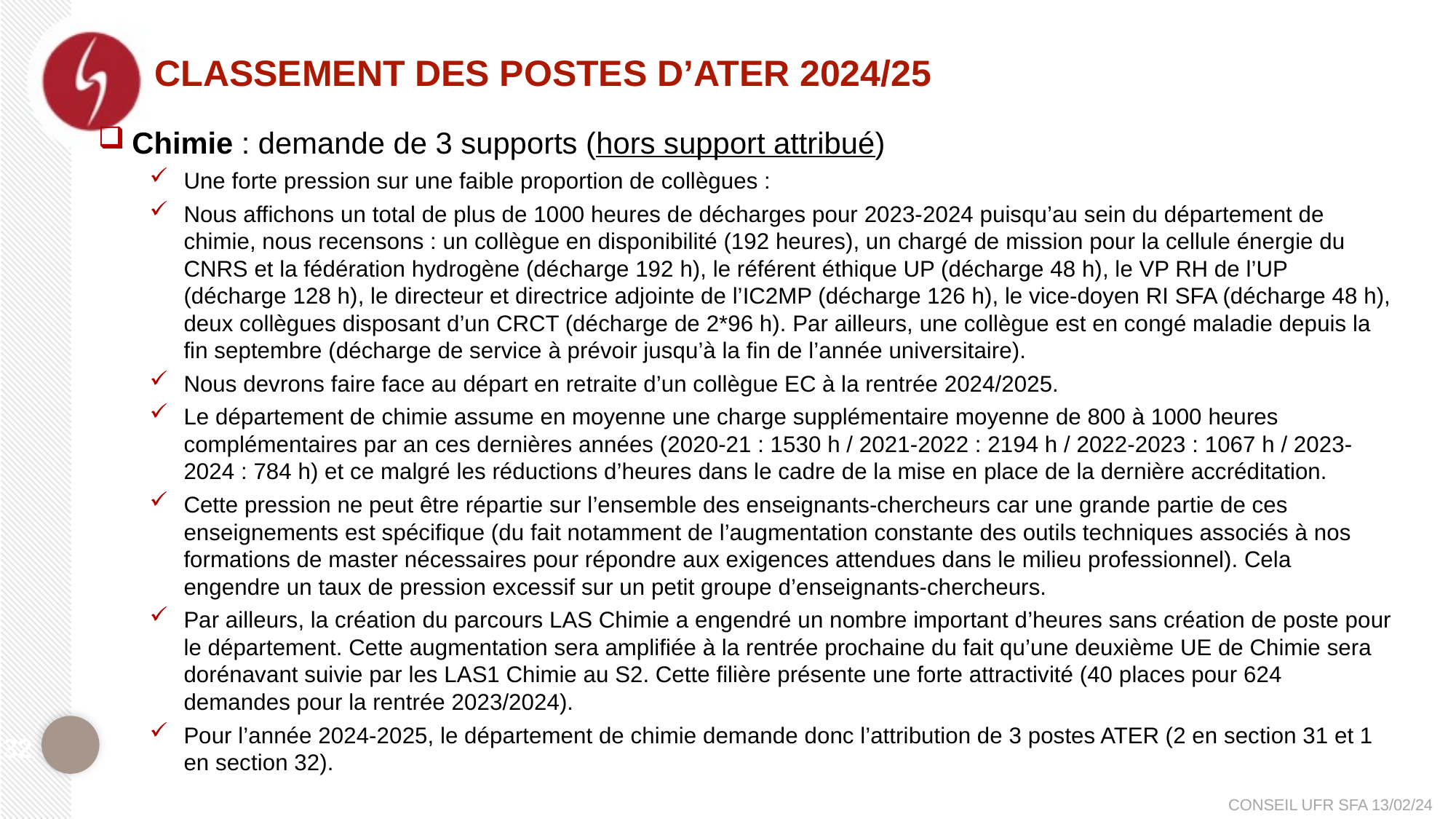

# Classement des postes d’ATER 2024/25
Chimie : demande de 3 supports (hors support attribué)
Une forte pression sur une faible proportion de collègues :
Nous affichons un total de plus de 1000 heures de décharges pour 2023-2024 puisqu’au sein du département de chimie, nous recensons : un collègue en disponibilité (192 heures), un chargé de mission pour la cellule énergie du CNRS et la fédération hydrogène (décharge 192 h), le référent éthique UP (décharge 48 h), le VP RH de l’UP (décharge 128 h), le directeur et directrice adjointe de l’IC2MP (décharge 126 h), le vice-doyen RI SFA (décharge 48 h), deux collègues disposant d’un CRCT (décharge de 2*96 h). Par ailleurs, une collègue est en congé maladie depuis la fin septembre (décharge de service à prévoir jusqu’à la fin de l’année universitaire).
Nous devrons faire face au départ en retraite d’un collègue EC à la rentrée 2024/2025.
Le département de chimie assume en moyenne une charge supplémentaire moyenne de 800 à 1000 heures complémentaires par an ces dernières années (2020-21 : 1530 h / 2021-2022 : 2194 h / 2022-2023 : 1067 h / 2023-2024 : 784 h) et ce malgré les réductions d’heures dans le cadre de la mise en place de la dernière accréditation.
Cette pression ne peut être répartie sur l’ensemble des enseignants-chercheurs car une grande partie de ces enseignements est spécifique (du fait notamment de l’augmentation constante des outils techniques associés à nos formations de master nécessaires pour répondre aux exigences attendues dans le milieu professionnel). Cela engendre un taux de pression excessif sur un petit groupe d’enseignants-chercheurs.
Par ailleurs, la création du parcours LAS Chimie a engendré un nombre important d’heures sans création de poste pour le département. Cette augmentation sera amplifiée à la rentrée prochaine du fait qu’une deuxième UE de Chimie sera dorénavant suivie par les LAS1 Chimie au S2. Cette filière présente une forte attractivité (40 places pour 624 demandes pour la rentrée 2023/2024).
Pour l’année 2024-2025, le département de chimie demande donc l’attribution de 3 postes ATER (2 en section 31 et 1 en section 32).

32
CONSEIL UFR SFA 13/02/24